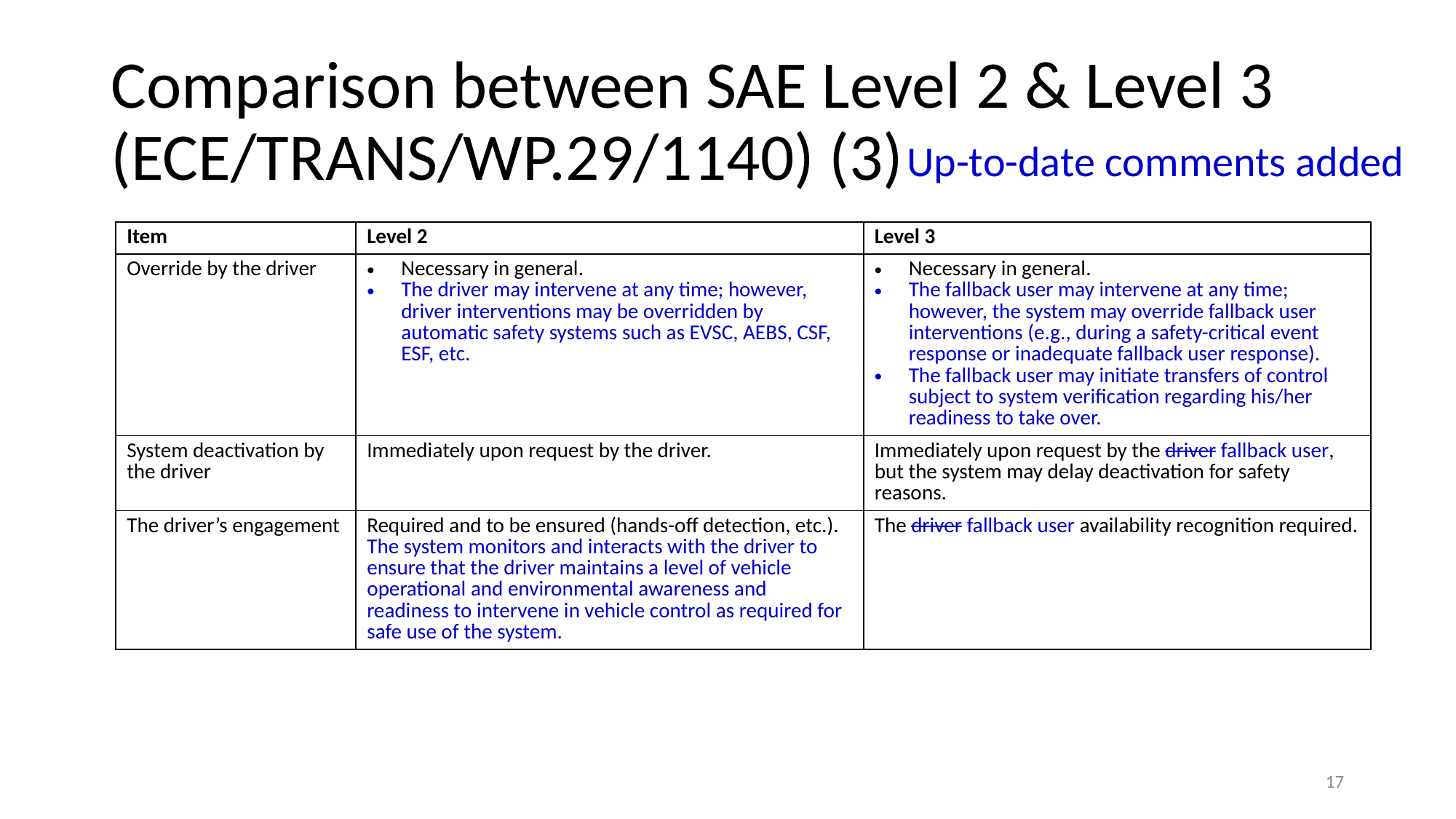

# Comparison between SAE Level 2 & Level 3 (ECE/TRANS/WP.29/1140) (3)
Up-to-date comments added
| Item | Level 2 | Level 3 |
| --- | --- | --- |
| Override by the driver | Necessary in general. The driver may intervene at any time; however, driver interventions may be overridden by automatic safety systems such as EVSC, AEBS, CSF, ESF, etc. | Necessary in general. The fallback user may intervene at any time; however, the system may override fallback user interventions (e.g., during a safety-critical event response or inadequate fallback user response). The fallback user may initiate transfers of control subject to system verification regarding his/her readiness to take over. |
| System deactivation by the driver | Immediately upon request by the driver. | Immediately upon request by the driver fallback user, but the system may delay deactivation for safety reasons. |
| The driver’s engagement | Required and to be ensured (hands-off detection, etc.). The system monitors and interacts with the driver to ensure that the driver maintains a level of vehicle operational and environmental awareness and readiness to intervene in vehicle control as required for safe use of the system. | The driver fallback user availability recognition required. |
17